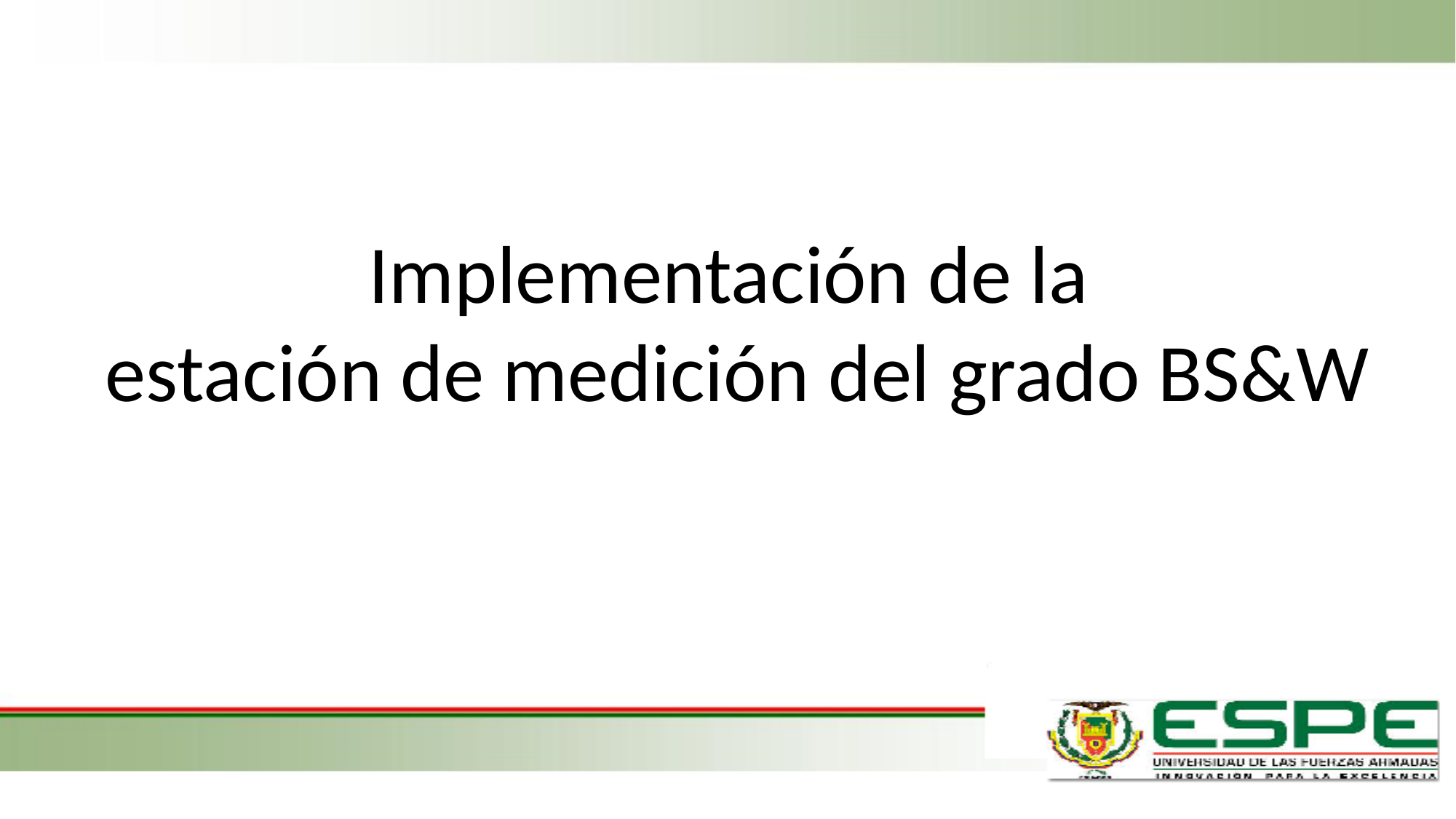

Implementación de la
estación de medición del grado BS&W